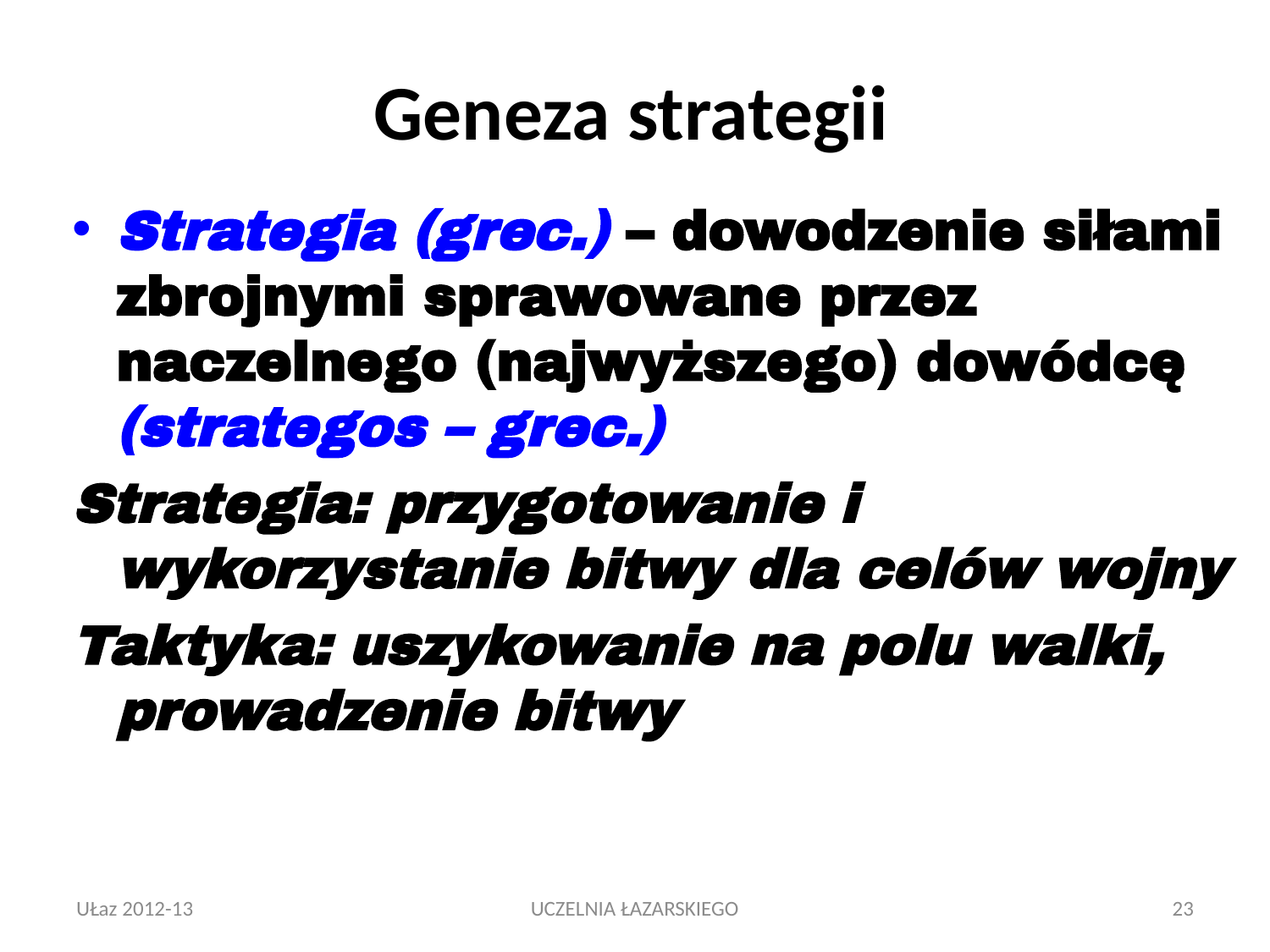

# Geneza strategii
Strategia (grec.) – dowodzenie siłami zbrojnymi sprawowane przez naczelnego (najwyższego) dowódcę (strategos – grec.)
Strategia: przygotowanie i wykorzystanie bitwy dla celów wojny
Taktyka: uszykowanie na polu walki, prowadzenie bitwy
UŁaz 2012-13
UCZELNIA ŁAZARSKIEGO
23